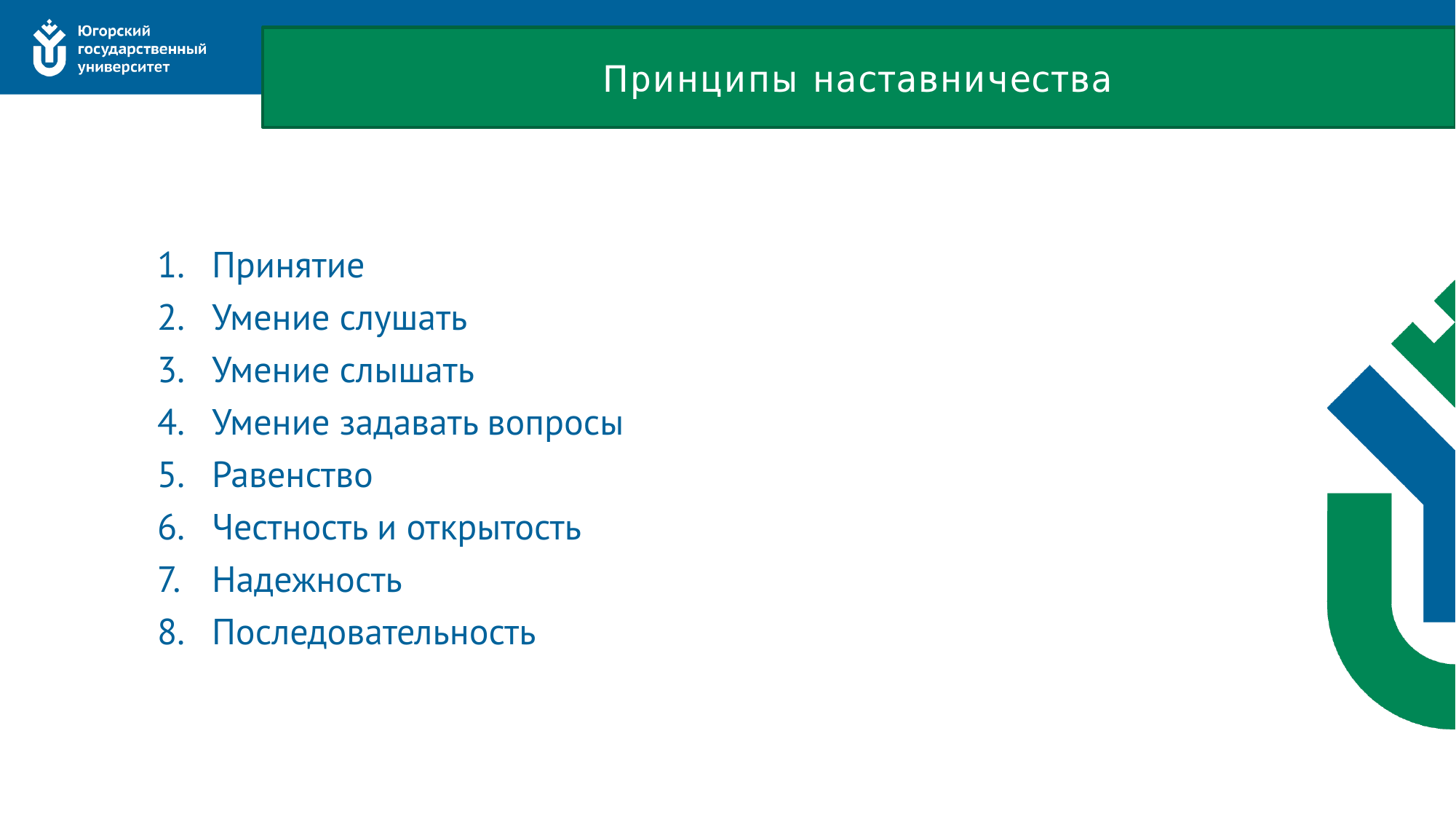

Принципы наставничества
Принятие
Умение слушать
Умение слышать
Умение задавать вопросы
Равенство
Честность и открытость
Надежность
Последовательность